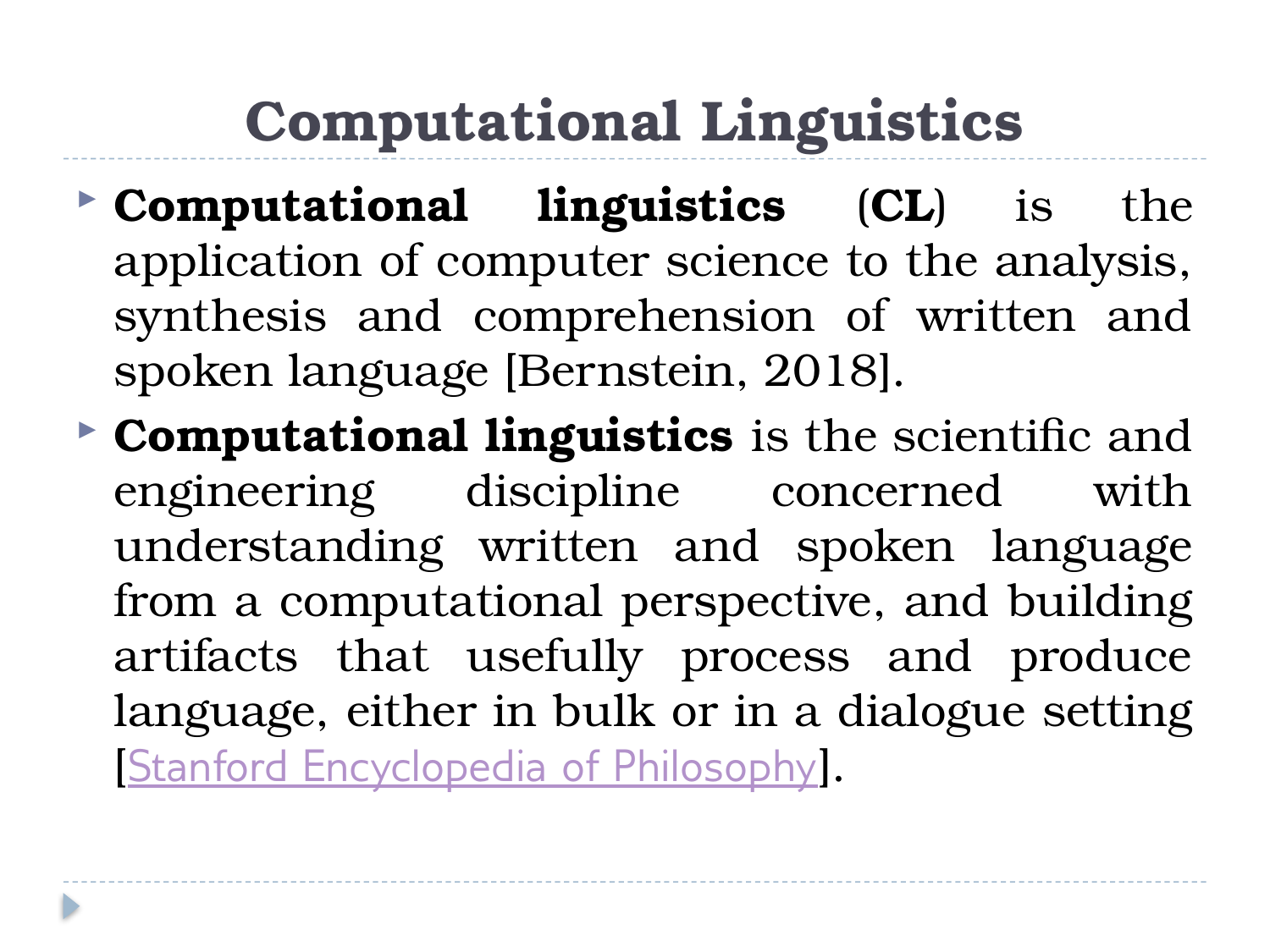

# Computational Linguistics
Computational linguistics (CL) is the application of computer science to the analysis, synthesis and comprehension of written and spoken language [Bernstein, 2018].
Computational linguistics is the scientific and engineering discipline concerned with understanding written and spoken language from a computational perspective, and building artifacts that usefully process and produce language, either in bulk or in a dialogue setting [Stanford Encyclopedia of Philosophy].